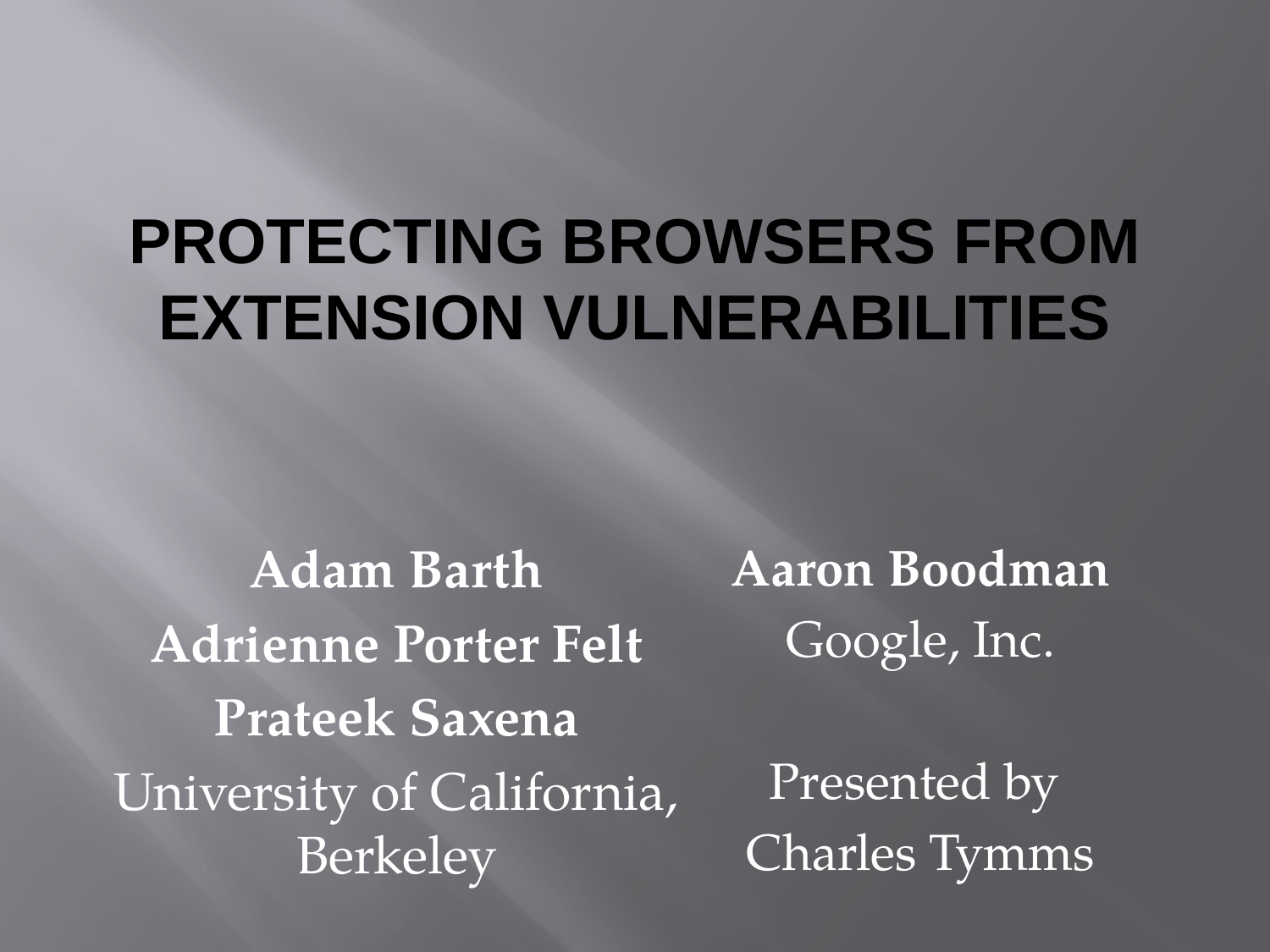

# Protecting Browsers from Extension Vulnerabilities
Adam Barth
Adrienne Porter Felt
Prateek Saxena
University of California, Berkeley
Aaron Boodman
Google, Inc.

Presented by
Charles Tymms